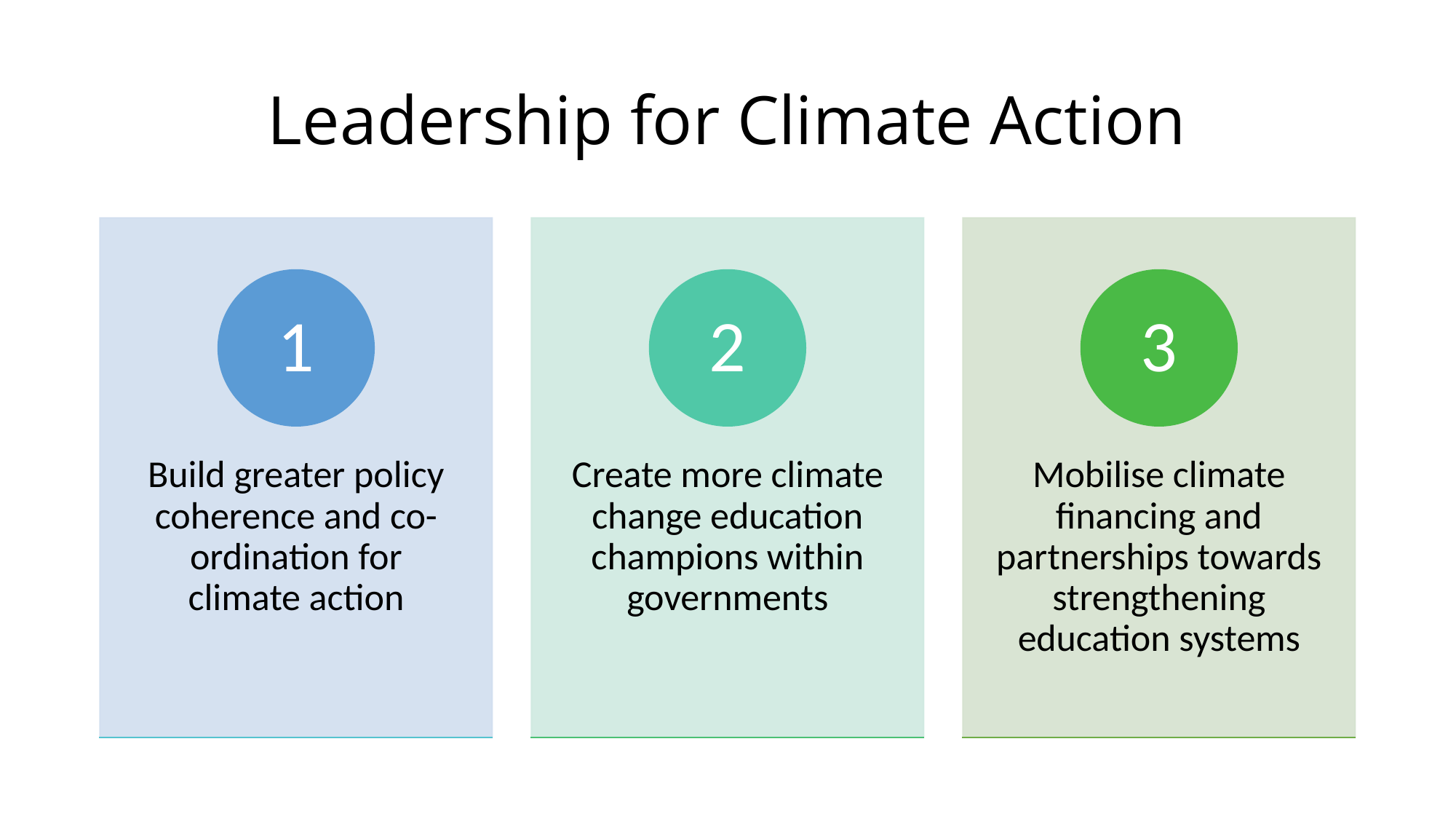

# Leadership for Climate Action
Build greater policy coherence and co-ordination for climate action
1
Create more climate change education champions within governments
2
Mobilise climate financing and partnerships towards strengthening education systems
3